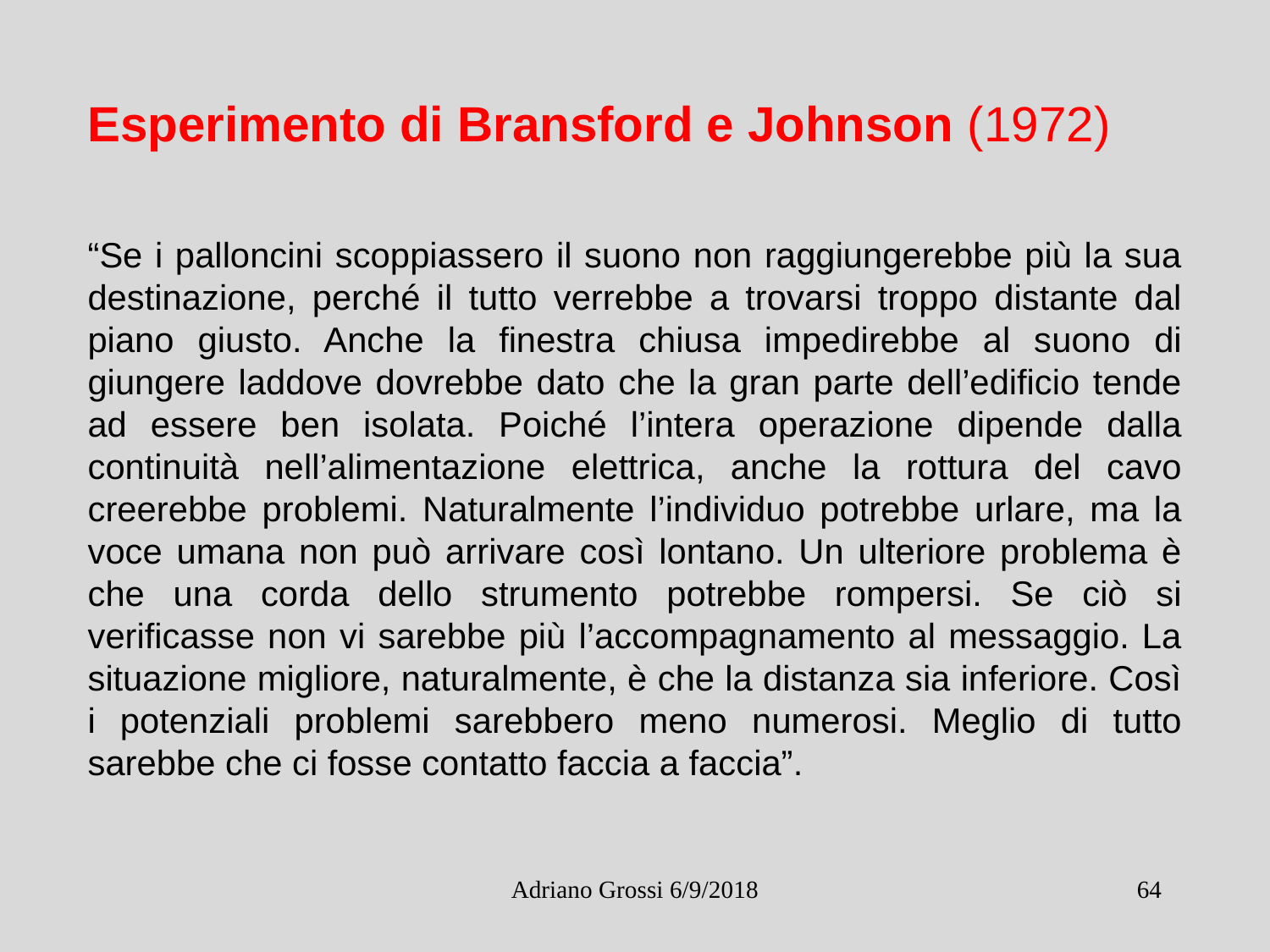

# Esperimento di Bransford e Johnson (1972)
“Se i palloncini scoppiassero il suono non raggiungerebbe più la sua destinazione, perché il tutto verrebbe a trovarsi troppo distante dal piano giusto. Anche la finestra chiusa impedirebbe al suono di giungere laddove dovrebbe dato che la gran parte dell’edificio tende ad essere ben isolata. Poiché l’intera operazione dipende dalla continuità nell’alimentazione elettrica, anche la rottura del cavo creerebbe problemi. Naturalmente l’individuo potrebbe urlare, ma la voce umana non può arrivare così lontano. Un ulteriore problema è che una corda dello strumento potrebbe rompersi. Se ciò si verificasse non vi sarebbe più l’accompagnamento al messaggio. La situazione migliore, naturalmente, è che la distanza sia inferiore. Così i potenziali problemi sarebbero meno numerosi. Meglio di tutto sarebbe che ci fosse contatto faccia a faccia”.
Adriano Grossi 6/9/2018
64